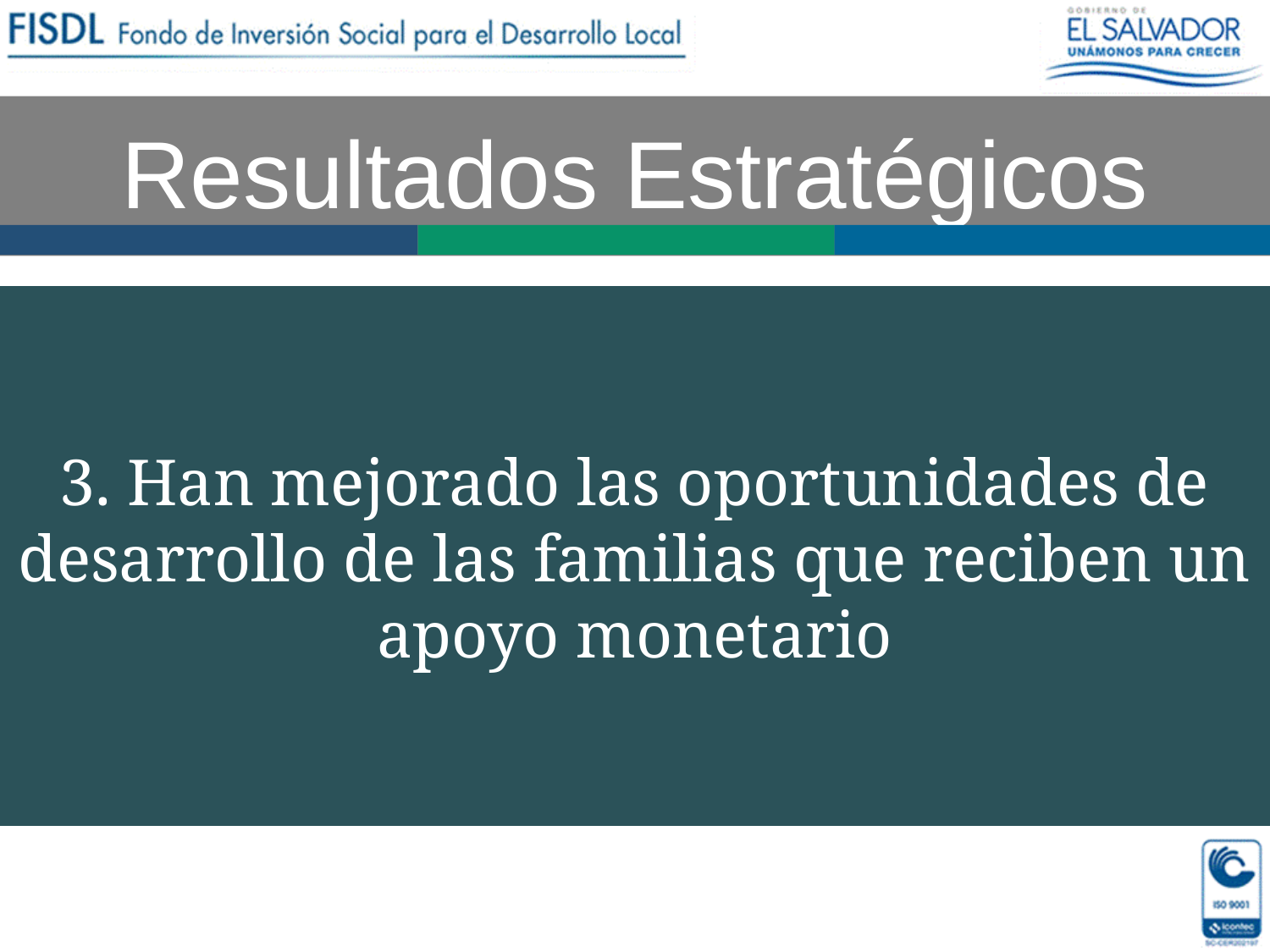

Resultados Estratégicos

3. Han mejorado las oportunidades de desarrollo de las familias que reciben un apoyo monetario